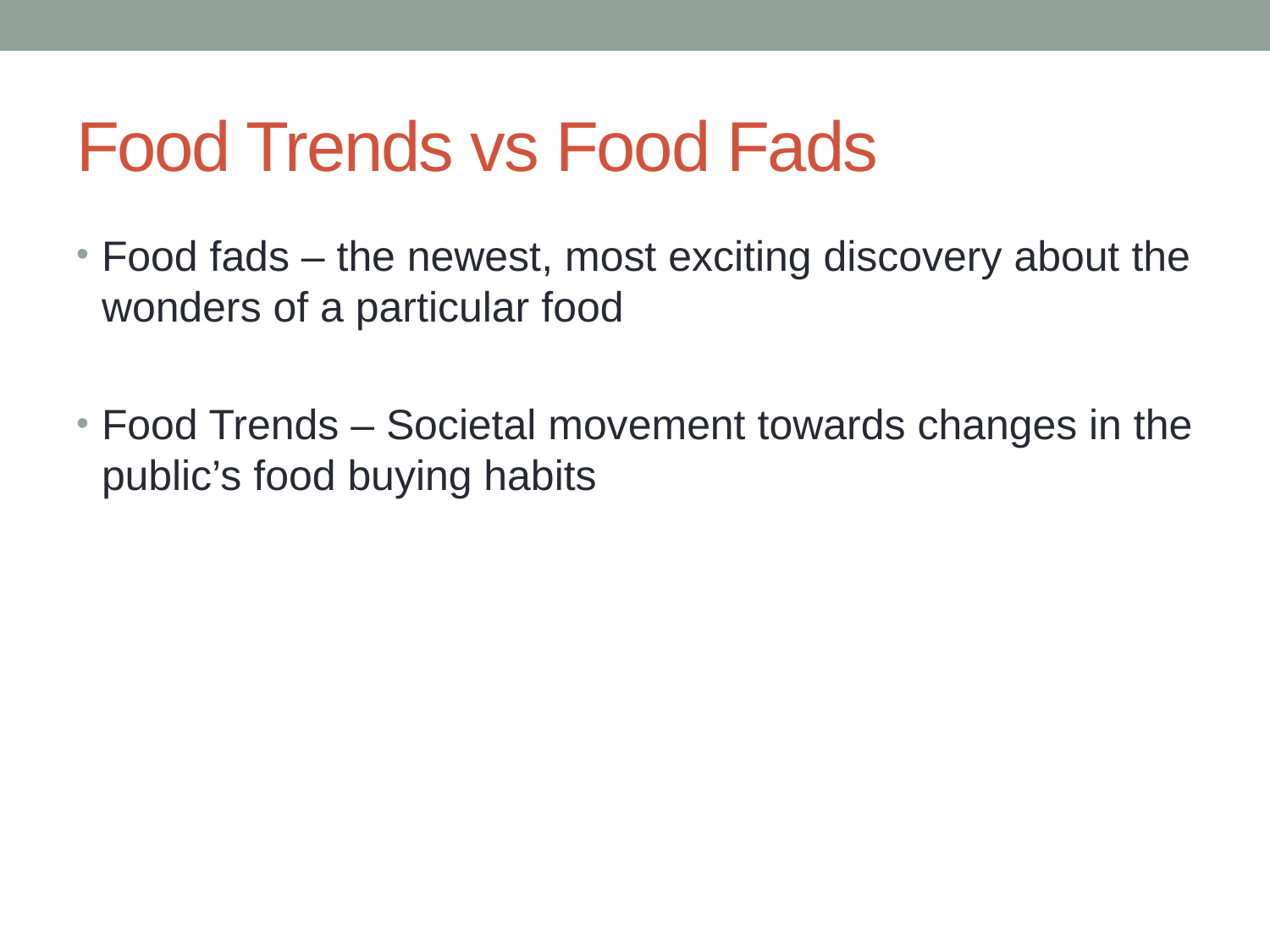

# Food Trends vs Food Fads
Food fads – the newest, most exciting discovery about the wonders of a particular food

Food Trends – Societal movement towards changes in the public’s food buying habits